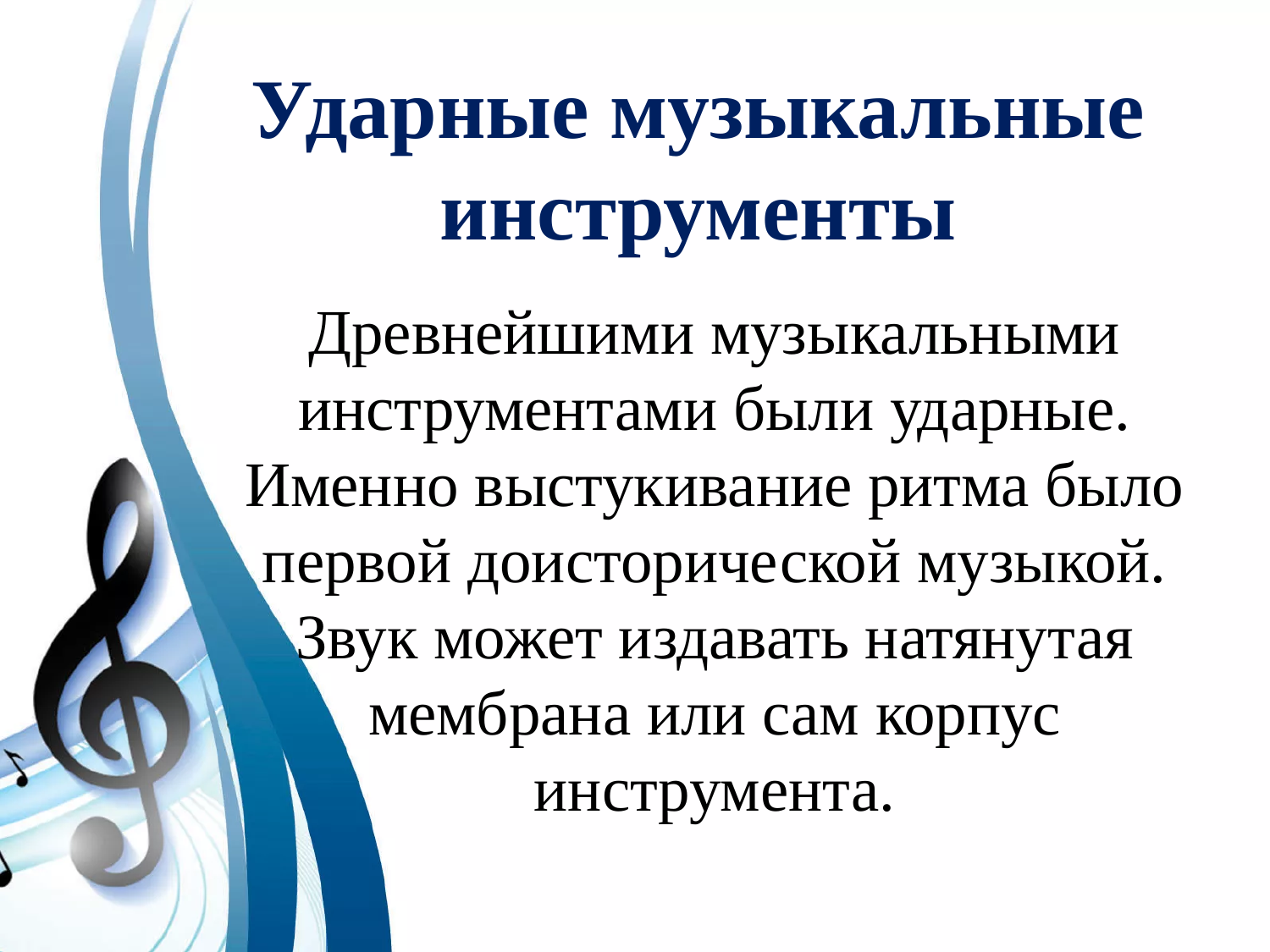

# Ударные музыкальные инструменты
Древнейшими музыкальными инструментами были ударные. Именно выстукивание ритма было первой доисторической музыкой. Звук может издавать натянутая мембрана или сам корпус инструмента.